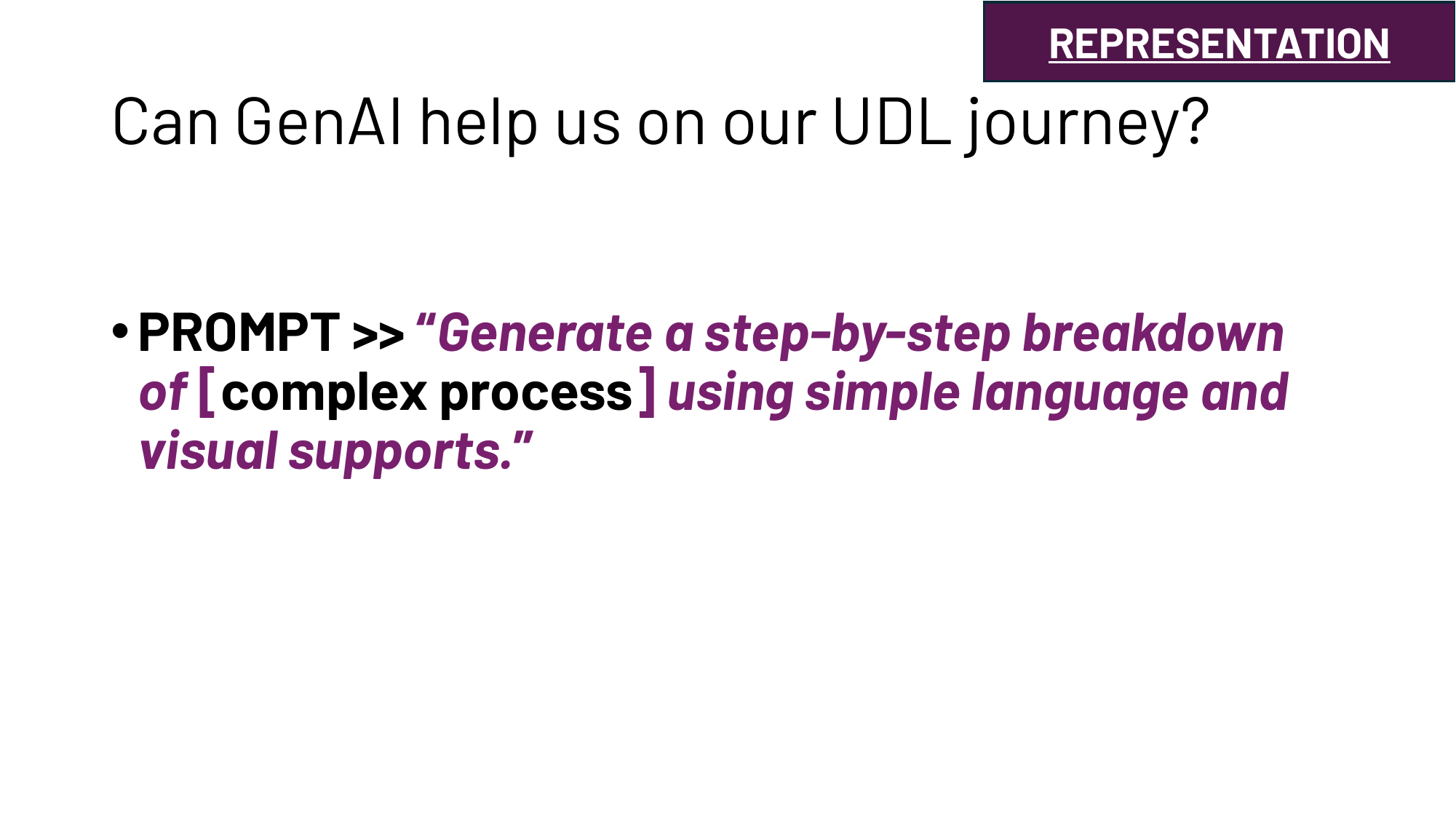

REPRESENTATION
# Can GenAI help us on our UDL journey?

PROMPT >> “Generate a step-by-step breakdown of [complex process] using simple language and visual supports.”